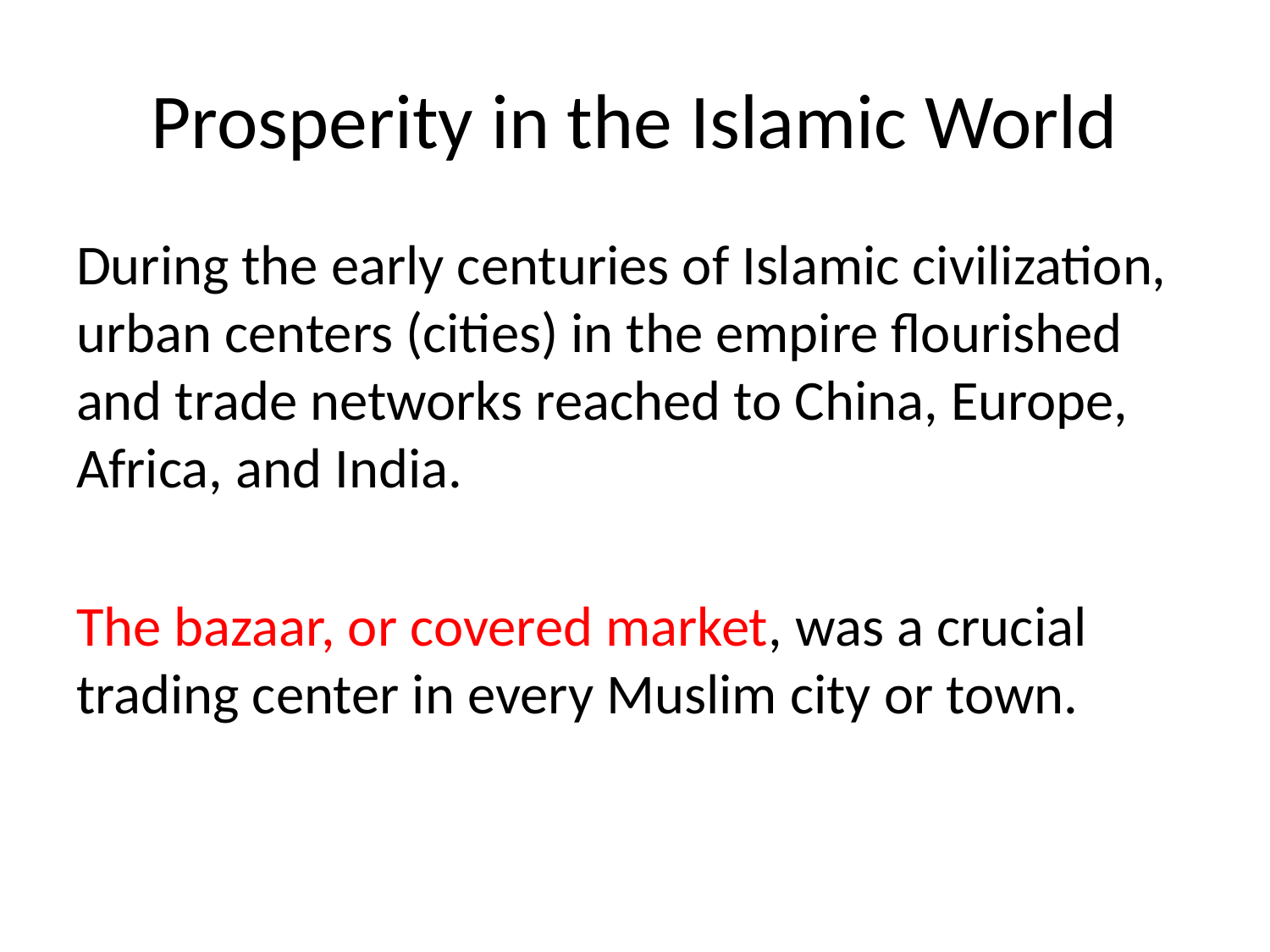

# Prosperity in the Islamic World
During the early centuries of Islamic civilization, urban centers (cities) in the empire flourished and trade networks reached to China, Europe, Africa, and India.

The bazaar, or covered market, was a crucial trading center in every Muslim city or town.